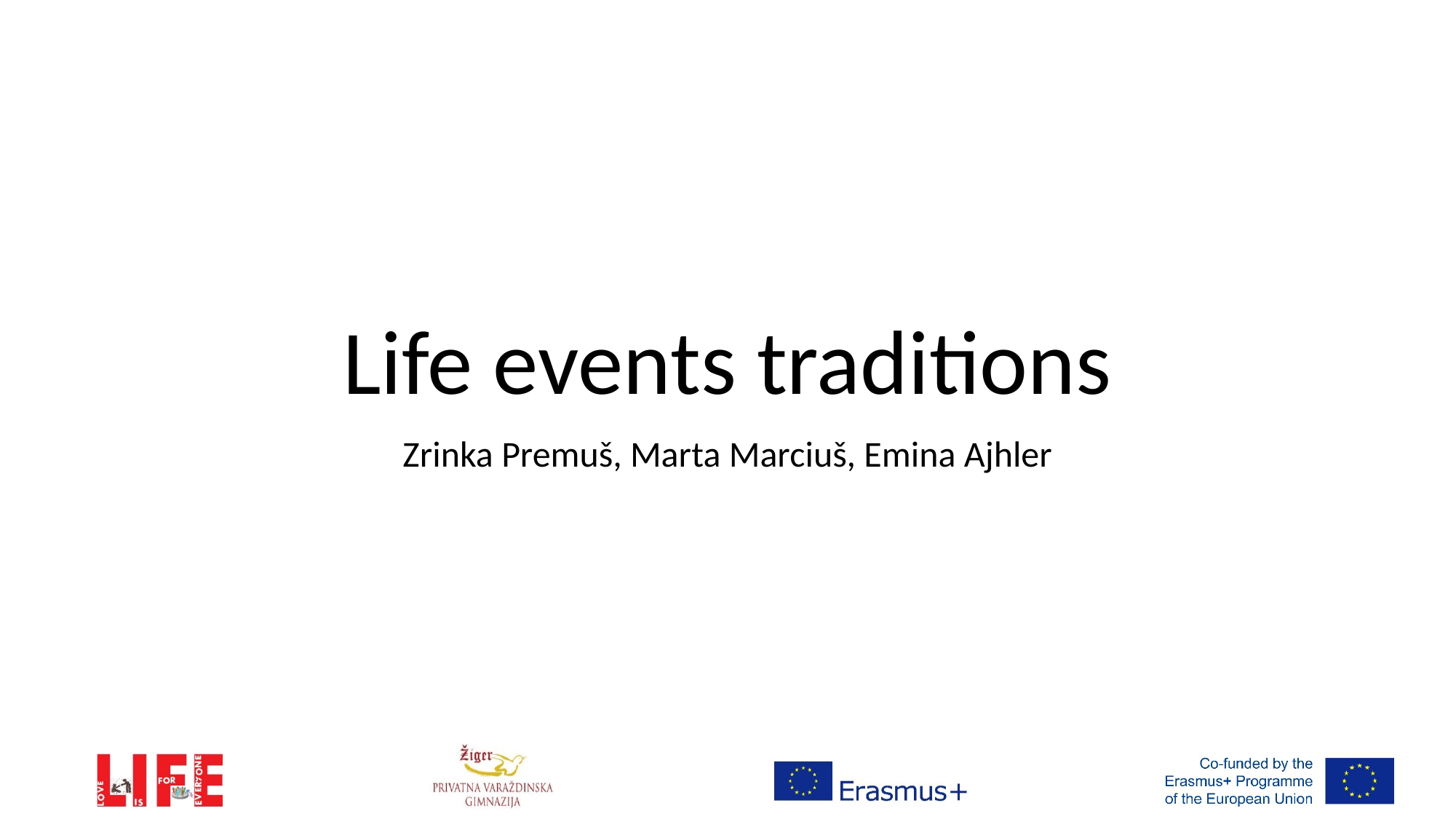

# Life events traditions
Zrinka Premuš, Marta Marciuš, Emina Ajhler